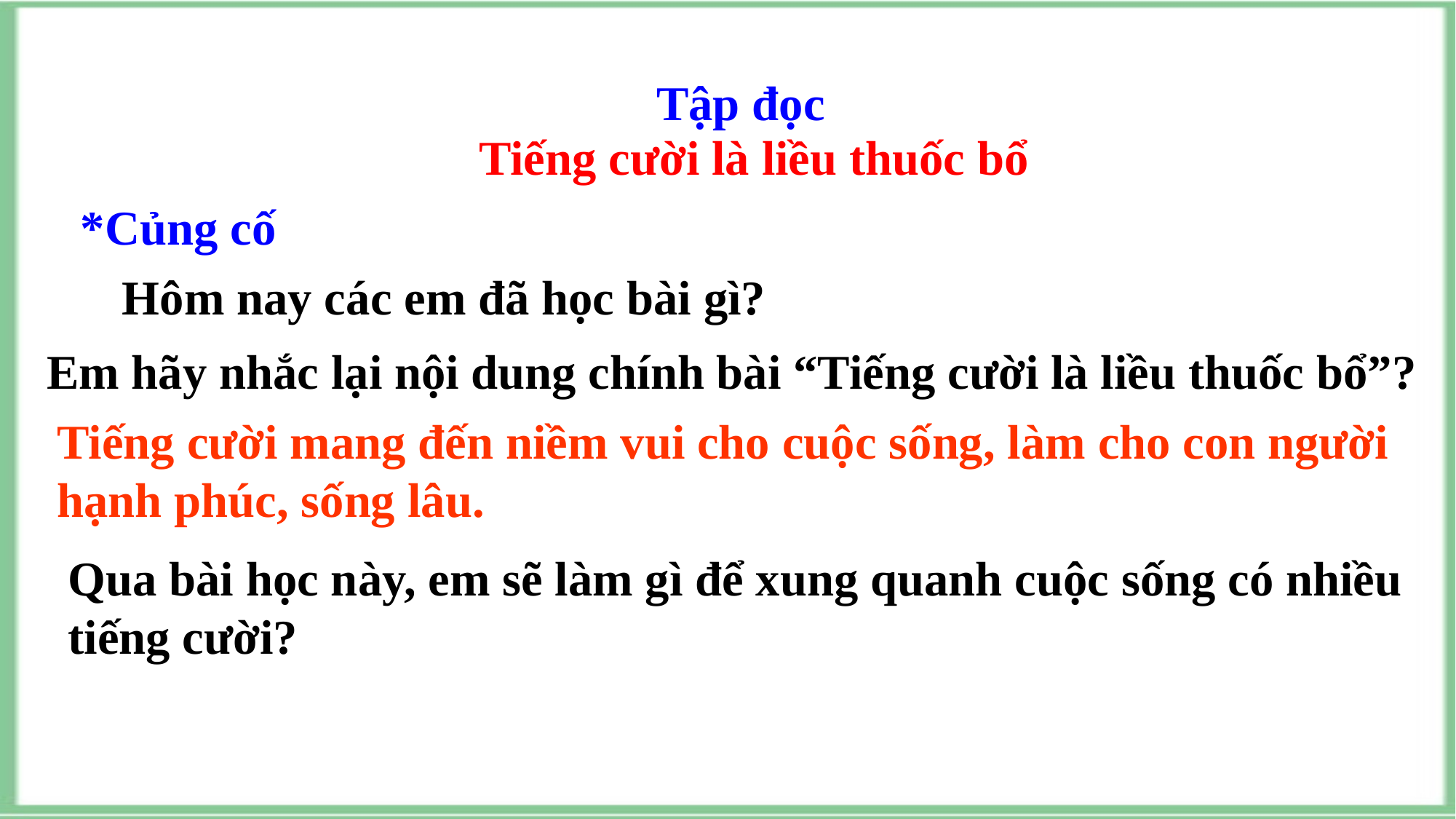

Tập đọc
Tiếng cười là liều thuốc bổ
*Củng cố
Hôm nay các em đã học bài gì?
Em hãy nhắc lại nội dung chính bài “Tiếng cười là liều thuốc bổ”?
Tiếng cười mang đến niềm vui cho cuộc sống, làm cho con người hạnh phúc, sống lâu.
Qua bài học này, em sẽ làm gì để xung quanh cuộc sống có nhiều tiếng cười?